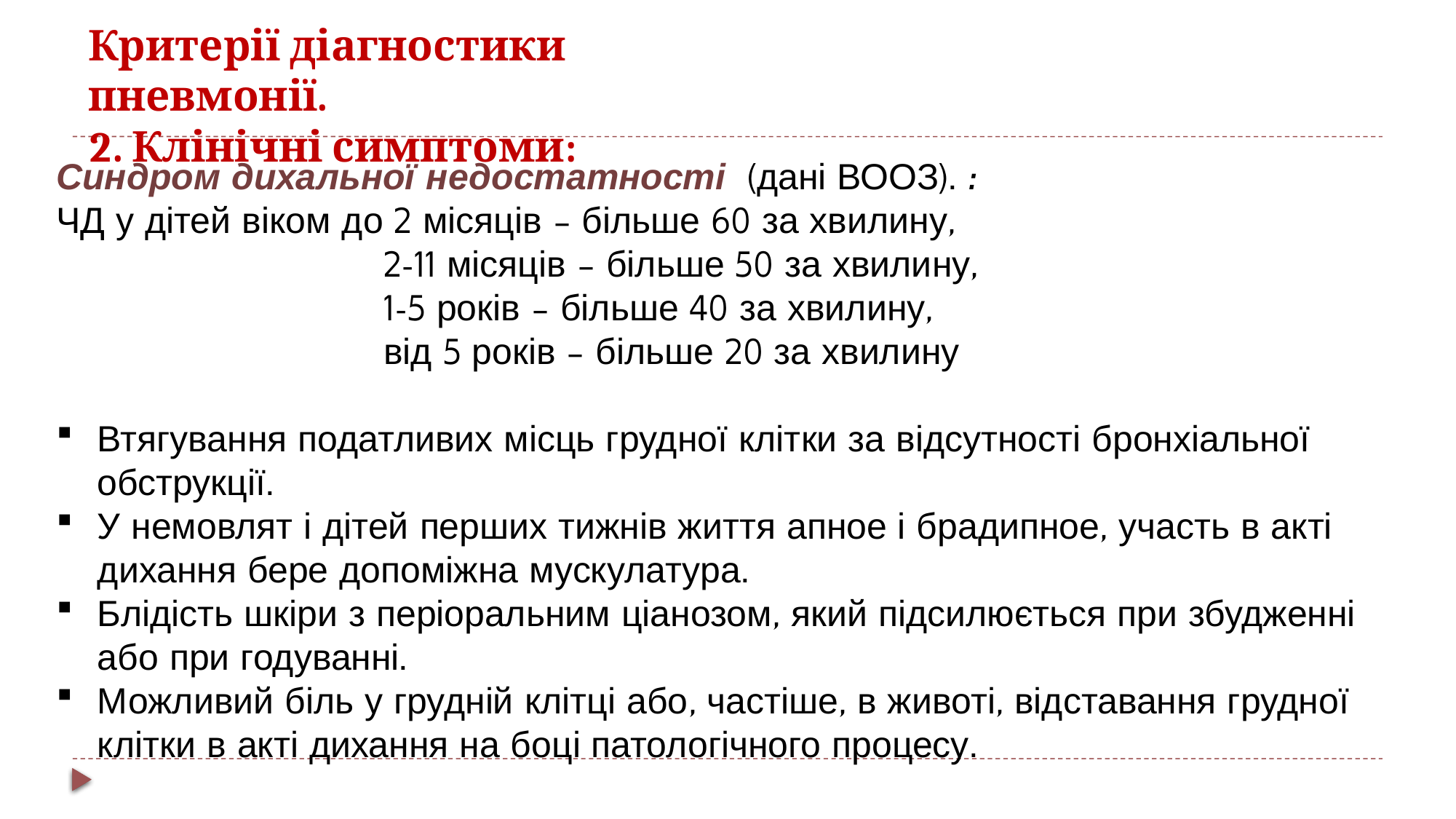

Критерії діагностики пневмонії.
2. Клінічні симптоми:
Синдром дихальної недостатності  (дані ВООЗ). :
ЧД у дітей віком до 2 місяців – більше 60 за хвилину,
			2-11 місяців – більше 50 за хвилину,
			1-5 років – більше 40 за хвилину,
			від 5 років – більше 20 за хвилину

Втягування податливих місць грудної клітки за відсутності бронхіальної обструкції.
У немовлят і дітей перших тижнів життя апное і бради­пное, участь в акті дихання бере допоміжна мускулатура.
Блідість шкіри з періоральним ціанозом, який підсилюється при збудженні або при годуванні.
Можливий біль у грудній клітці або, частіше, в животі, відставання грудної клітки в акті дихання на боці патологічного процесу.